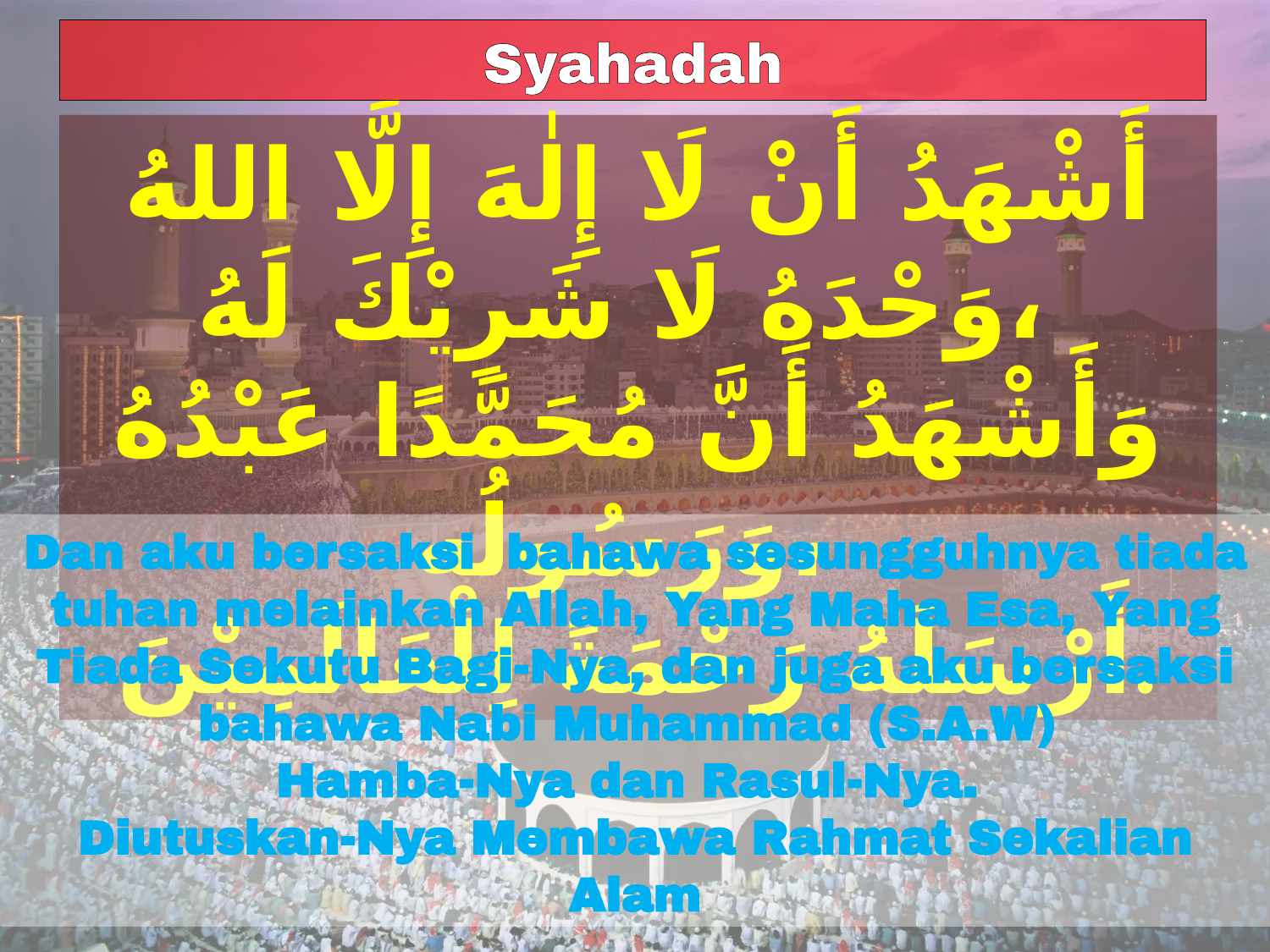

Syahadah
أَشْهَدُ أَنْ لَا إِلٰهَ إِلَّا اللهُ وَحْدَهُ لَا شَرِيْكَ لَهُ،
وَأَشْهَدُ أَنَّ مُحَمَّدًا عَبْدُهُ وَرَسُولُه،
أَرْسَلَهُ رَحْمَةً لِلْعَالَمِيْنَ.
Dan aku bersaksi  bahawa sesungguhnya tiada tuhan melainkan Allah, Yang Maha Esa, Yang Tiada Sekutu Bagi-Nya, dan juga aku bersaksi bahawa Nabi Muhammad (S.A.W)
Hamba-Nya dan Rasul-Nya.
Diutuskan-Nya Membawa Rahmat Sekalian Alam